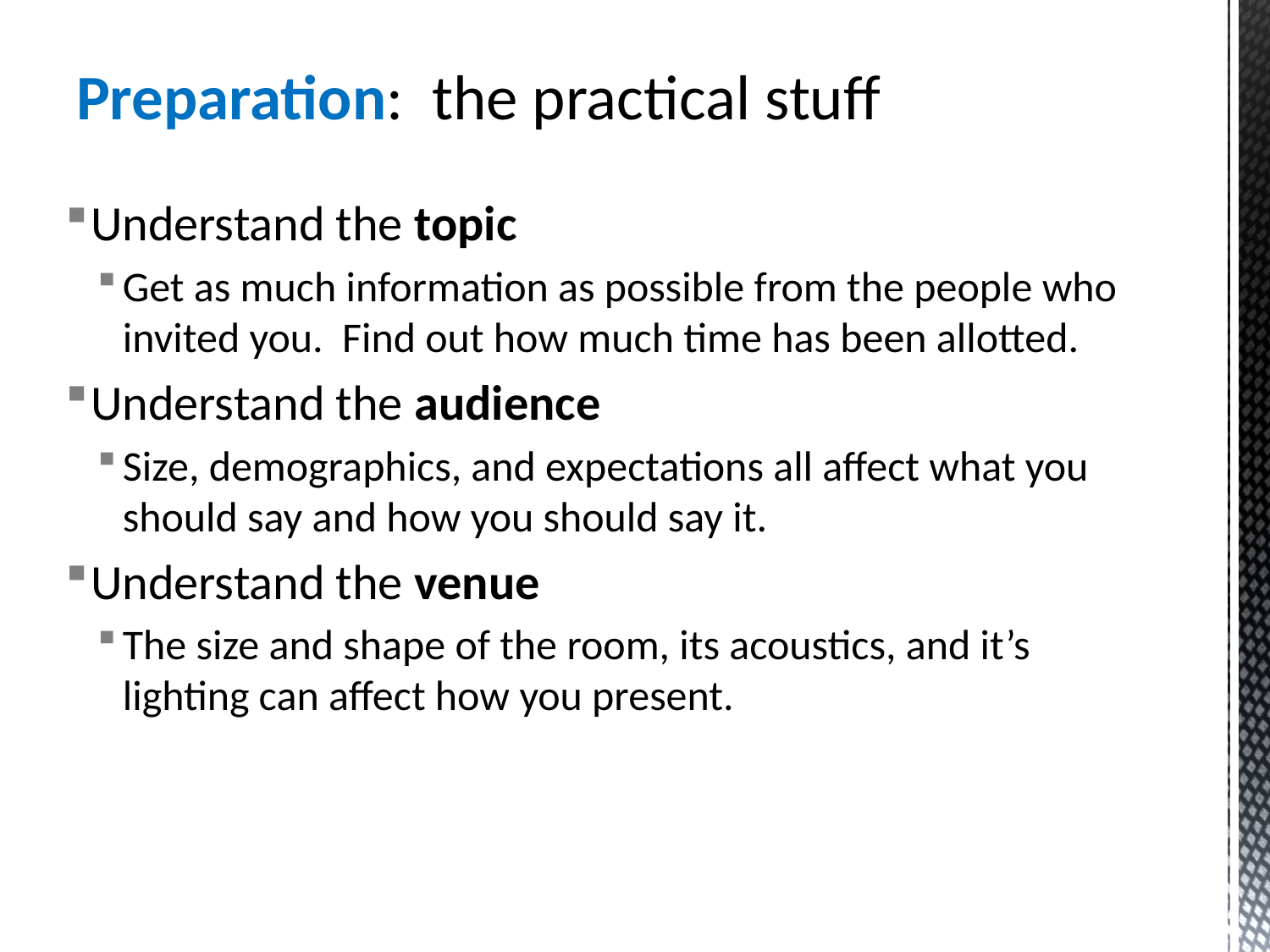

# Preparation:  the practical stuff
Understand the topic
Get as much information as possible from the people who invited you.  Find out how much time has been allotted.
Understand the audience
Size, demographics, and expectations all affect what you should say and how you should say it.
Understand the venue
The size and shape of the room, its acoustics, and it’s lighting can affect how you present.